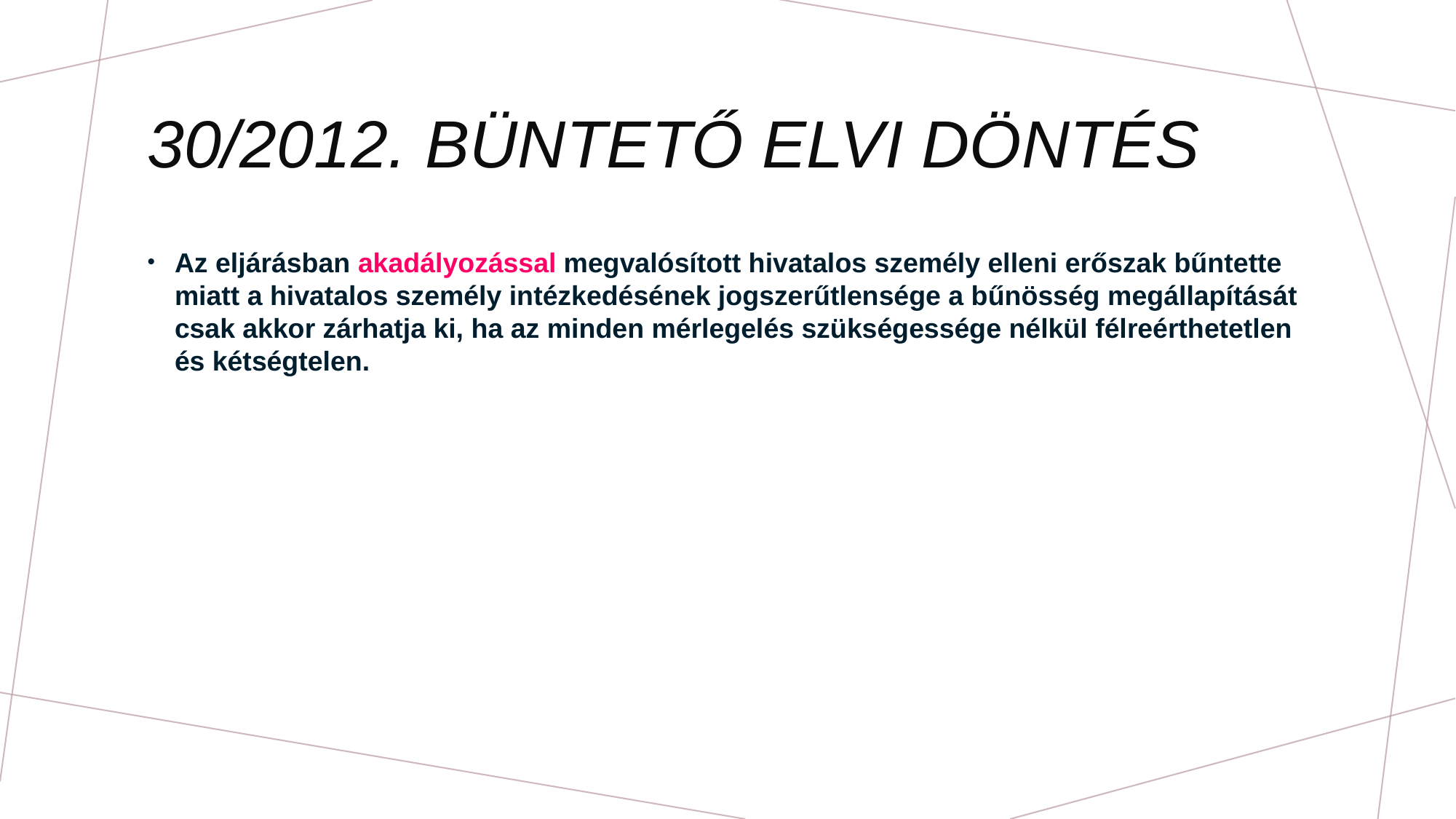

# 30/2012. Büntető elvi döntés
Az eljárásban akadályozással megvalósított hivatalos személy elleni erőszak bűntette miatt a hivatalos személy intézkedésének jogszerűtlensége a bűnösség megállapítását csak akkor zárhatja ki, ha az minden mérlegelés szükségessége nélkül félreérthetetlen és kétségtelen.